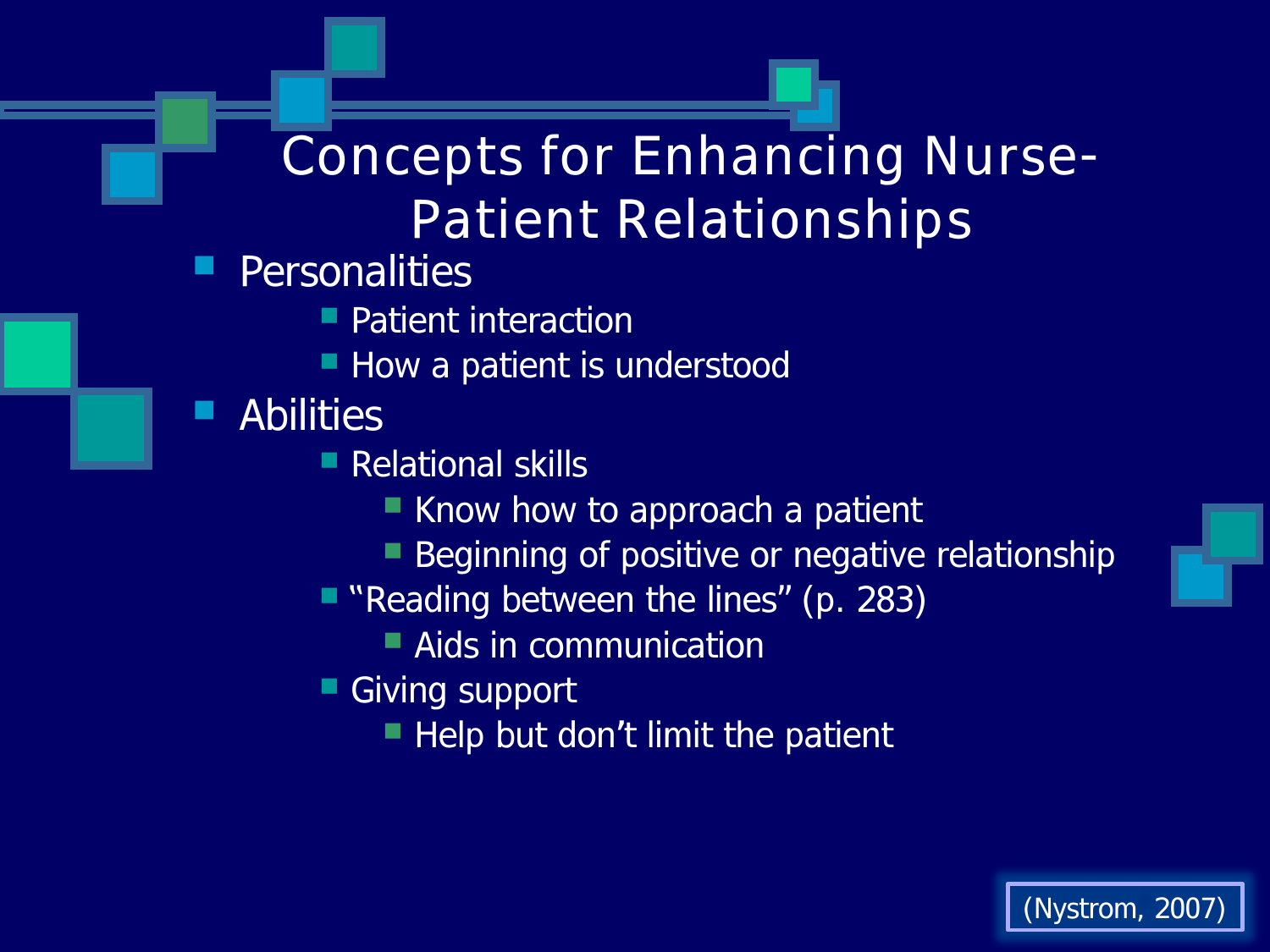

# Concepts for Enhancing Nurse-Patient Relationships
Personalities
Patient interaction
How a patient is understood
Abilities
Relational skills
Know how to approach a patient
Beginning of positive or negative relationship
“Reading between the lines” (p. 283)
Aids in communication
Giving support
Help but don’t limit the patient
(Nystrom, 2007)